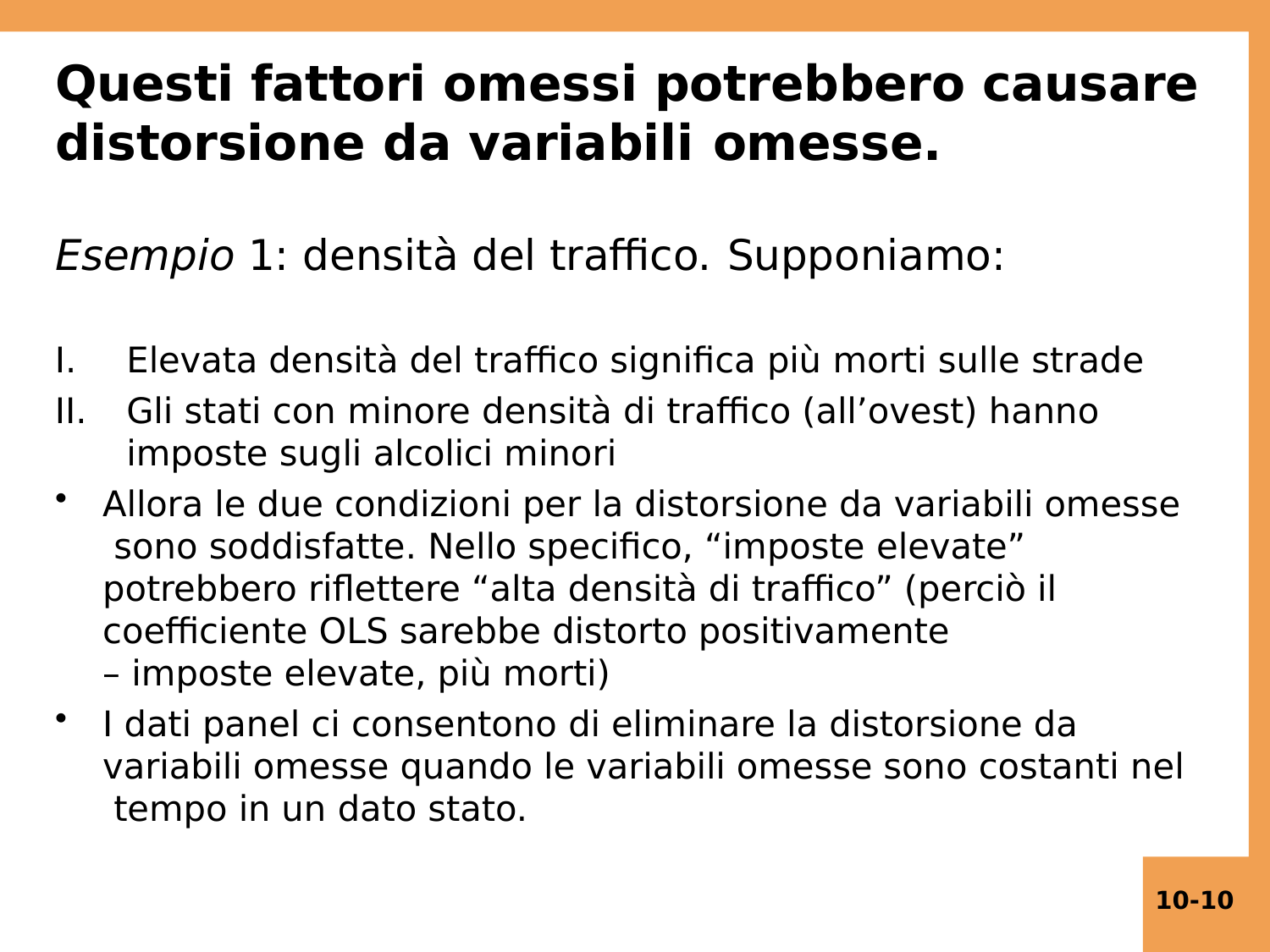

# Questi fattori omessi potrebbero causare  distorsione da variabili omesse.
Esempio 1: densità del traffico. Supponiamo:

Elevata densità del traffico significa più morti sulle strade
Gli stati con minore densità di traffico (all’ovest) hanno
imposte sugli alcolici minori
Allora le due condizioni per la distorsione da variabili omesse  sono soddisfatte. Nello specifico, “imposte elevate”  potrebbero riflettere “alta densità di traffico” (perciò il  coefficiente OLS sarebbe distorto positivamente
– imposte elevate, più morti)
I dati panel ci consentono di eliminare la distorsione da  variabili omesse quando le variabili omesse sono costanti nel  tempo in un dato stato.
10-10